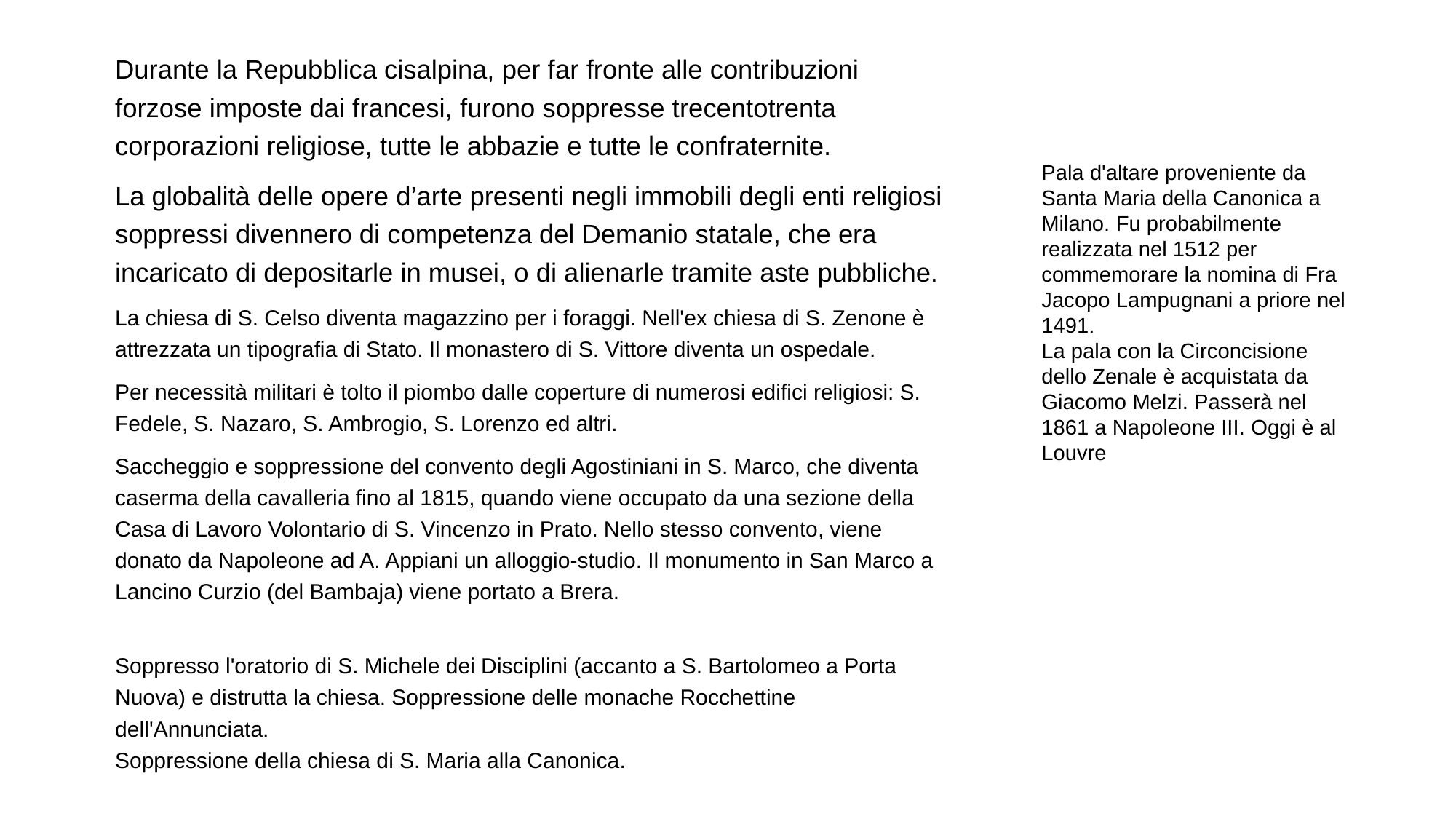

Durante la Repubblica cisalpina, per far fronte alle contribuzioni forzose imposte dai francesi, furono soppresse trecentotrenta corporazioni religiose, tutte le abbazie e tutte le confraternite.
La globalità delle opere d’arte presenti negli immobili degli enti religiosi soppressi divennero di competenza del Demanio statale, che era incaricato di depositarle in musei, o di alienarle tramite aste pubbliche.
La chiesa di S. Celso diventa magazzino per i foraggi. Nell'ex chiesa di S. Zenone è attrezzata un tipografia di Stato. Il monastero di S. Vittore diventa un ospedale.
Per necessità militari è tolto il piombo dalle coperture di numerosi edifici religiosi: S. Fedele, S. Nazaro, S. Ambrogio, S. Lorenzo ed altri.
Saccheggio e soppressione del convento degli Agostiniani in S. Marco, che diventa caserma della cavalleria fino al 1815, quando viene occupato da una sezione della Casa di Lavoro Volontario di S. Vincenzo in Prato. Nello stesso convento, viene donato da Napoleone ad A. Appiani un alloggio-studio. Il monumento in San Marco a Lancino Curzio (del Bambaja) viene portato a Brera.
Soppresso l'oratorio di S. Michele dei Disciplini (accanto a S. Bartolomeo a Porta Nuova) e distrutta la chiesa. Soppressione delle monache Rocchettine dell'Annunciata.
Soppressione della chiesa di S. Maria alla Canonica.
Pala d'altare proveniente da Santa Maria della Canonica a Milano. Fu probabilmente realizzata nel 1512 per commemorare la nomina di Fra Jacopo Lampugnani a priore nel 1491.
La pala con la Circoncisione dello Zenale è acquistata da Giacomo Melzi. Passerà nel 1861 a Napoleone III. Oggi è al Louvre